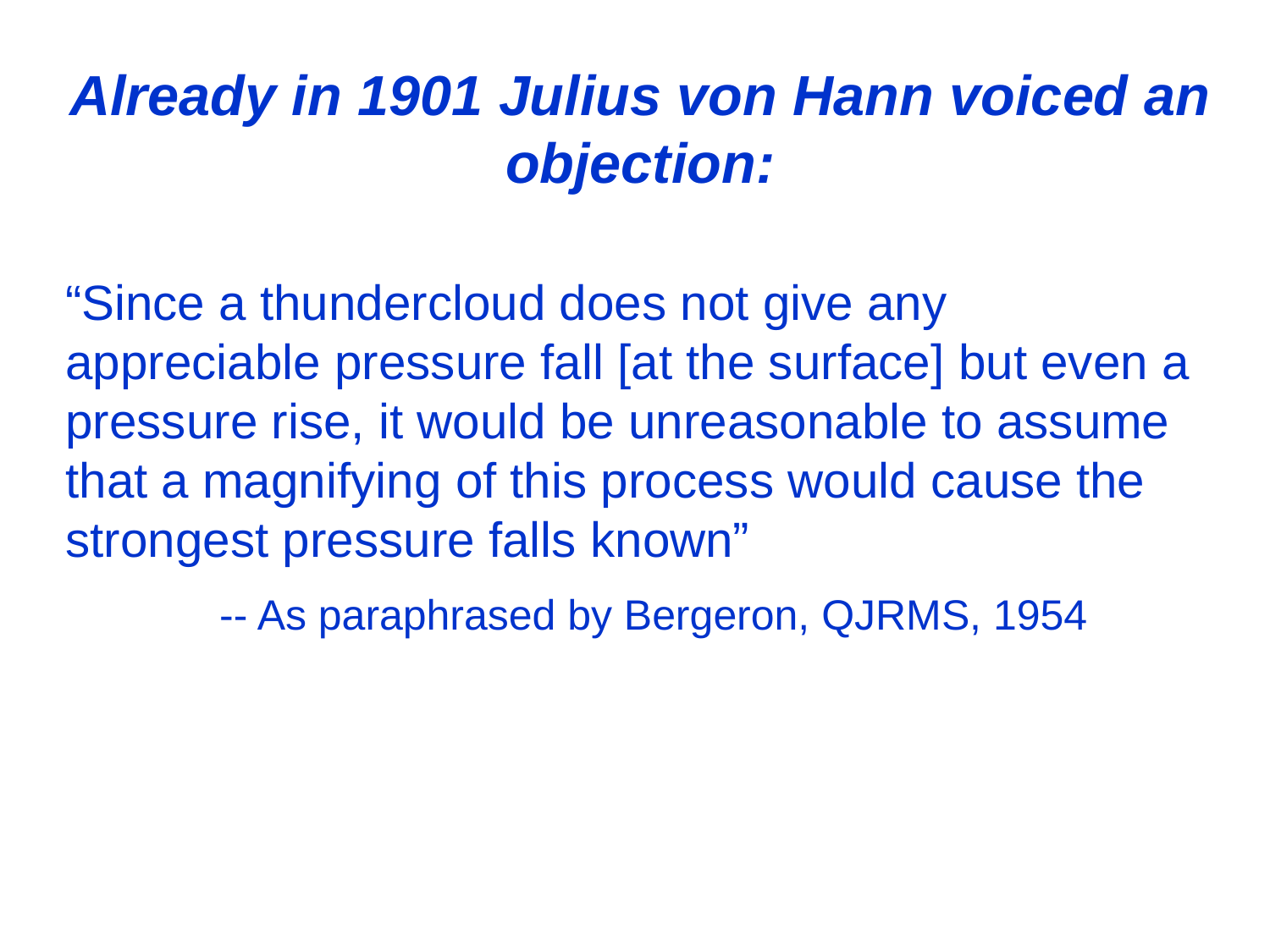

Already in 1901 Julius von Hann voiced an objection:
“Since a thundercloud does not give any appreciable pressure fall [at the surface] but even a pressure rise, it would be unreasonable to assume that a magnifying of this process would cause the strongest pressure falls known”
             -- As paraphrased by Bergeron, QJRMS, 1954